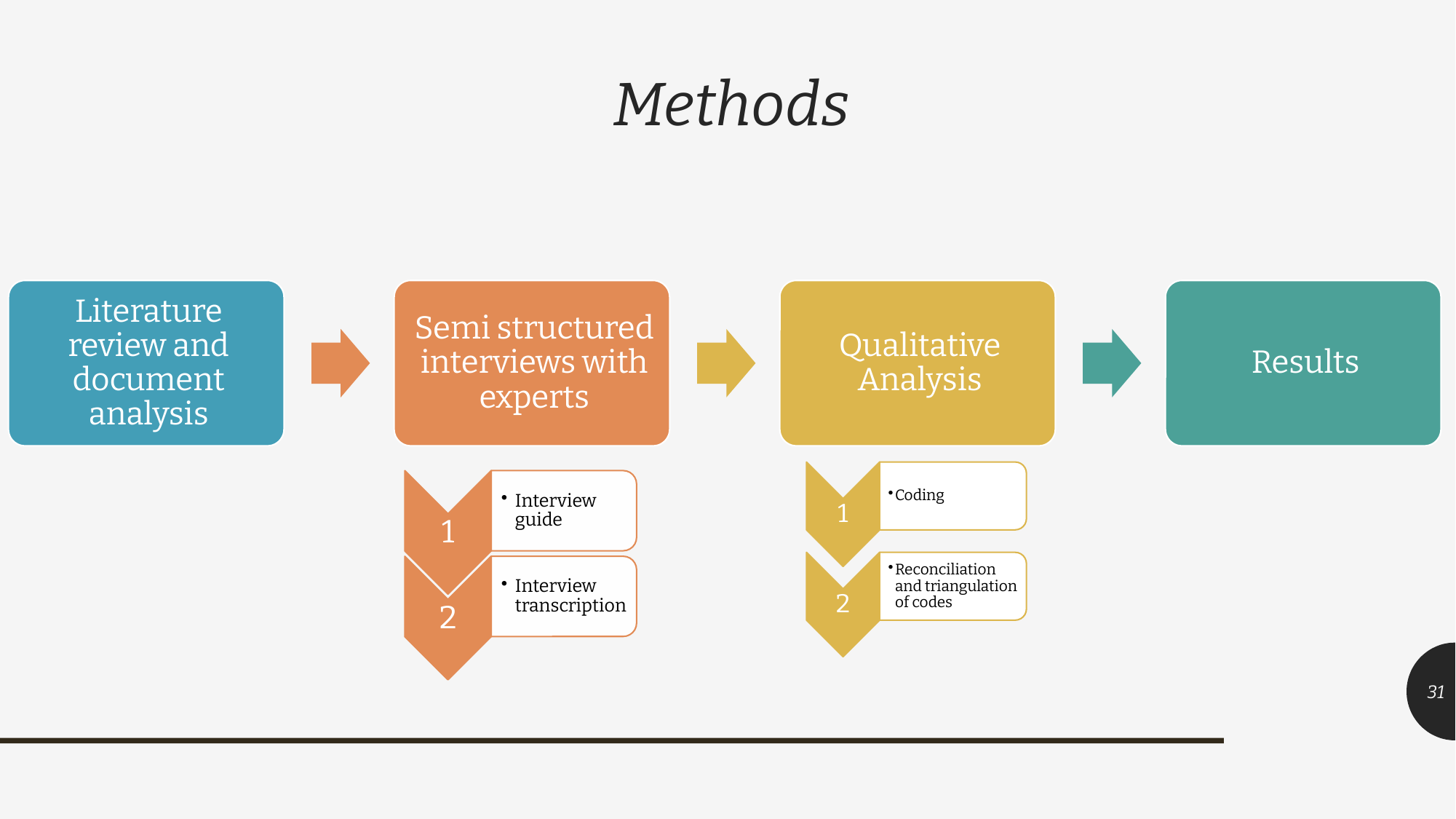

# Methods
Literature review and document analysis

Semi structured interviews with experts

Qualitative Analysis

Results
1
Coding
2
Reconciliation and triangulation of codes
1
Interview guide
2
Interview transcription
31